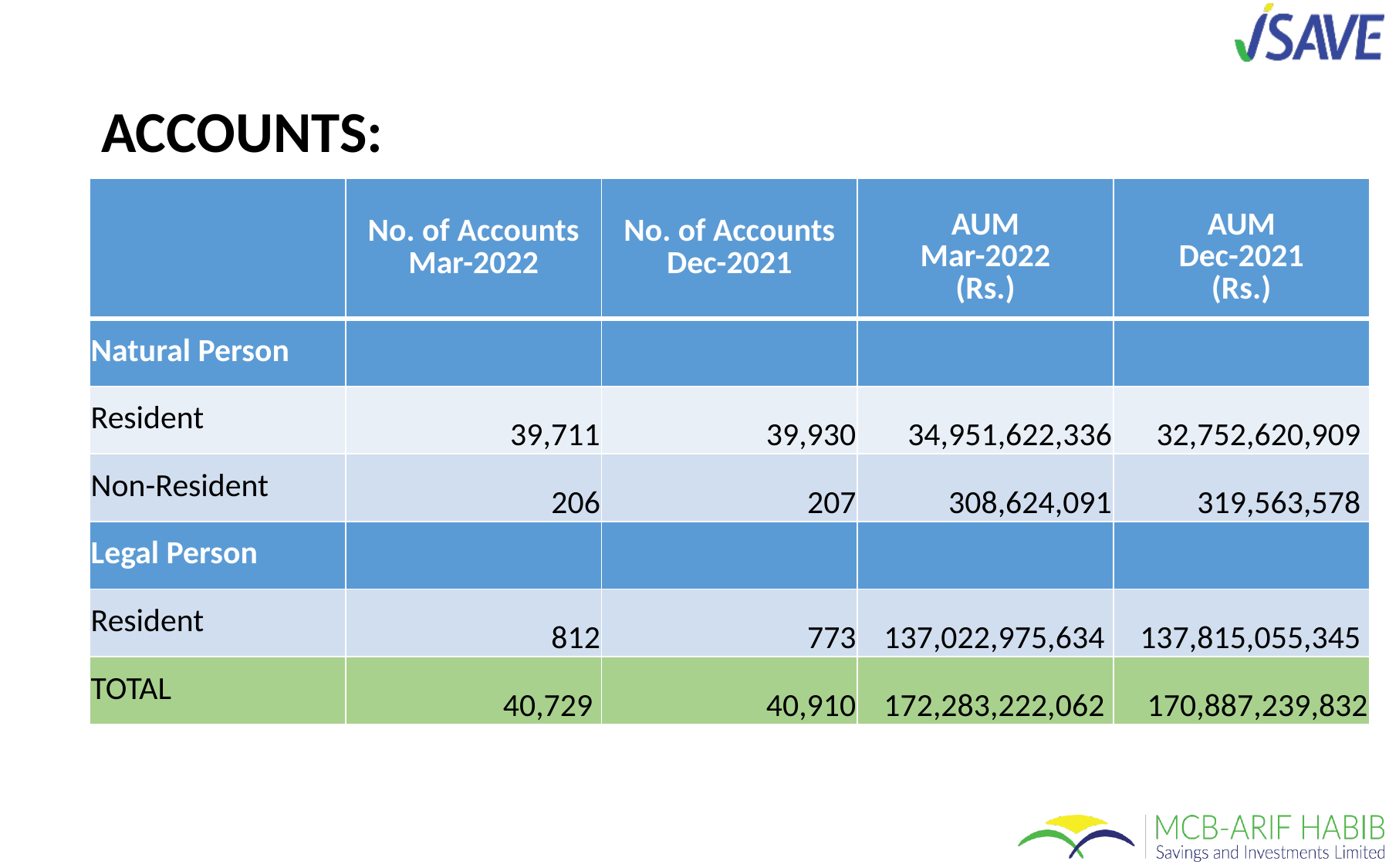

# ACCOUNTS:
|  | No. of Accounts Mar-2022 | No. of Accounts Dec-2021 | AUM Mar-2022 (Rs.) | AUM Dec-2021 (Rs.) |
| --- | --- | --- | --- | --- |
| Natural Person |  |  |  |  |
| Resident | 39,711 | 39,930 | 34,951,622,336 | 32,752,620,909 |
| Non-Resident | 206 | 207 | 308,624,091 | 319,563,578 |
| Legal Person |  |  |  |  |
| Resident | 812 | 773 | 137,022,975,634 | 137,815,055,345 |
| TOTAL | 40,729 | 40,910 | 172,283,222,062 | 170,887,239,832 |